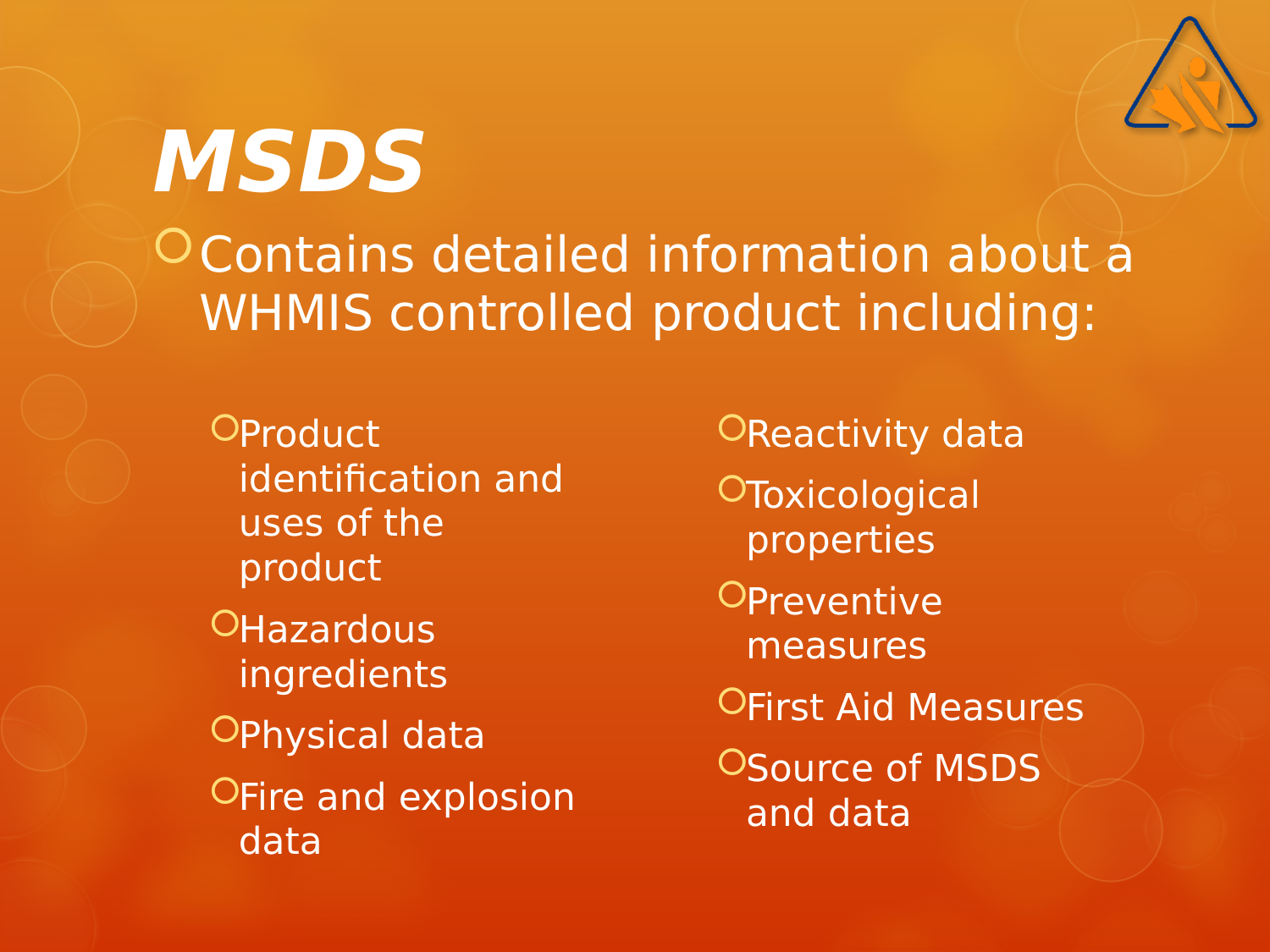

# MSDS
Contains detailed information about a WHMIS controlled product including:

Product identification and uses of the product
Hazardous ingredients
Physical data
Fire and explosion data
Reactivity data
Toxicological properties
Preventive measures
First Aid Measures
Source of MSDS and data